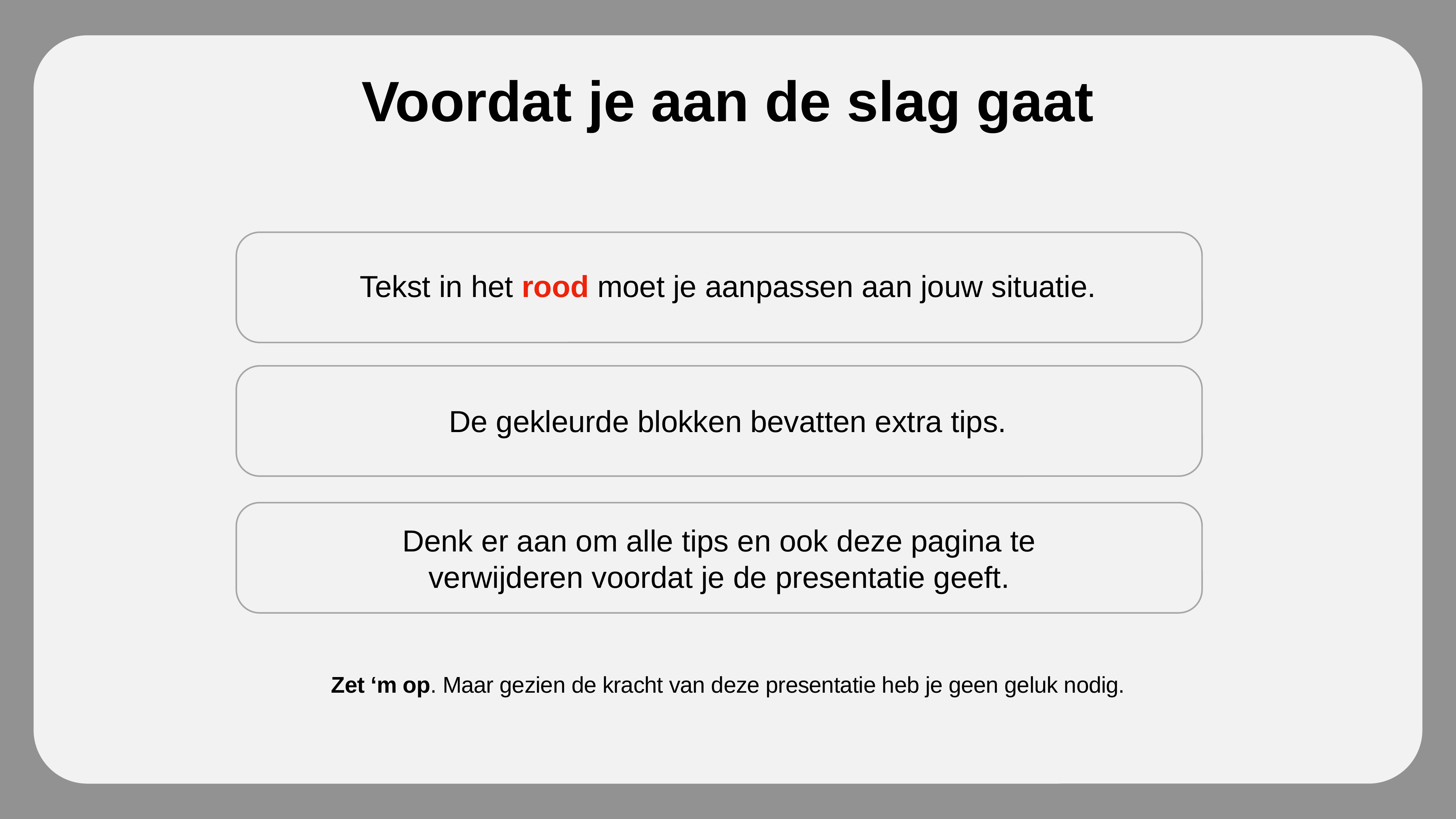

Voordat je aan de slag gaat

Tekst in het rood moet je aanpassen aan jouw situatie.

De gekleurde blokken bevatten extra tips.

Denk er aan om alle tips en ook deze pagina te verwijderen voordat je de presentatie geeft.
Zet ‘m op. Maar gezien de kracht van deze presentatie heb je geen geluk nodig.